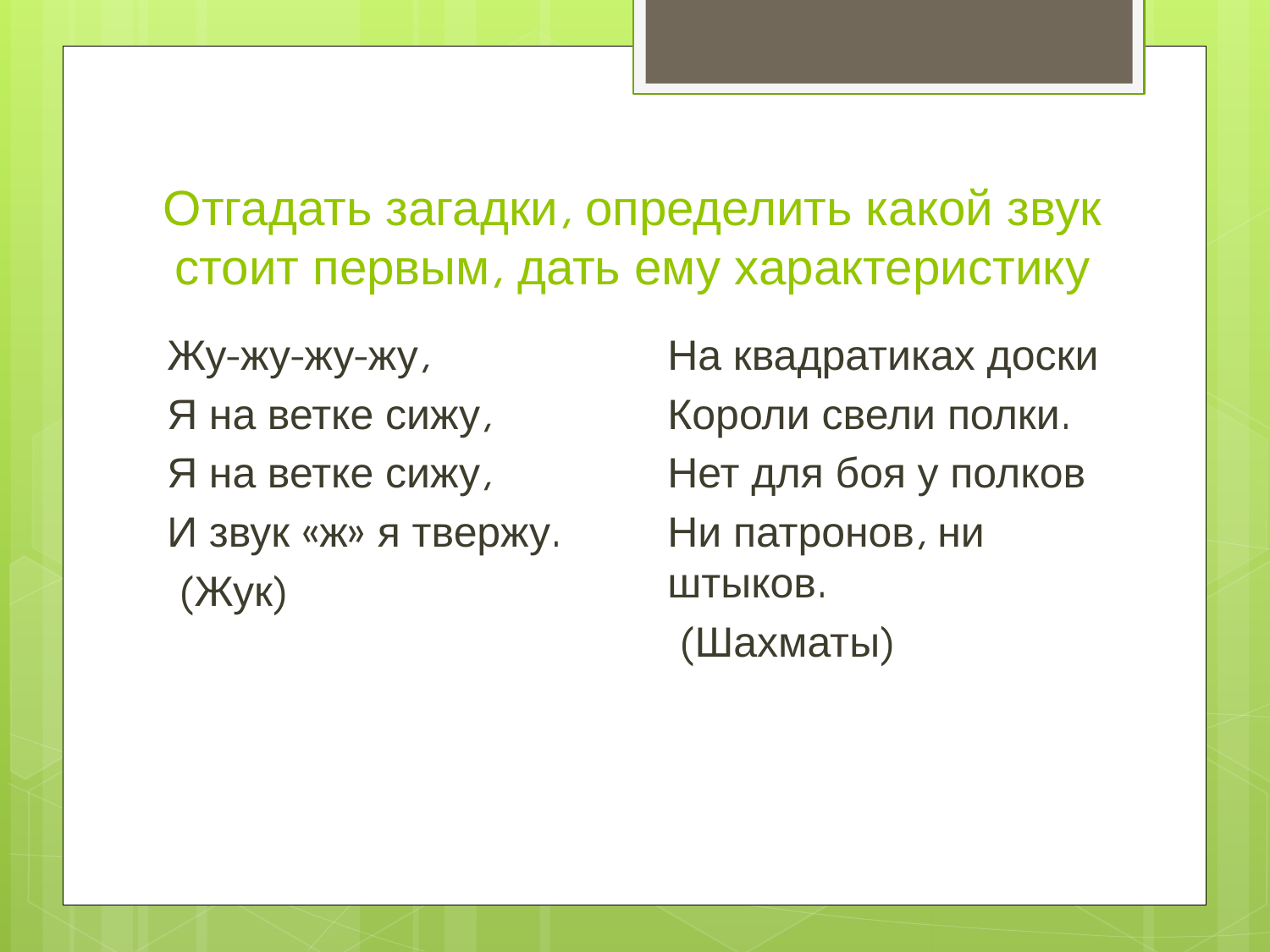

# Отгадать загадки, определить какой звук стоит первым, дать ему характеристику
На квадратиках доски
Короли свели полки.
Нет для боя у полков
Ни патронов, ни штыков.
 (Шахматы)

Жу-жу-жу-жу,
Я на ветке сижу,
Я на ветке сижу,
И звук «ж» я твержу.
 (Жук)